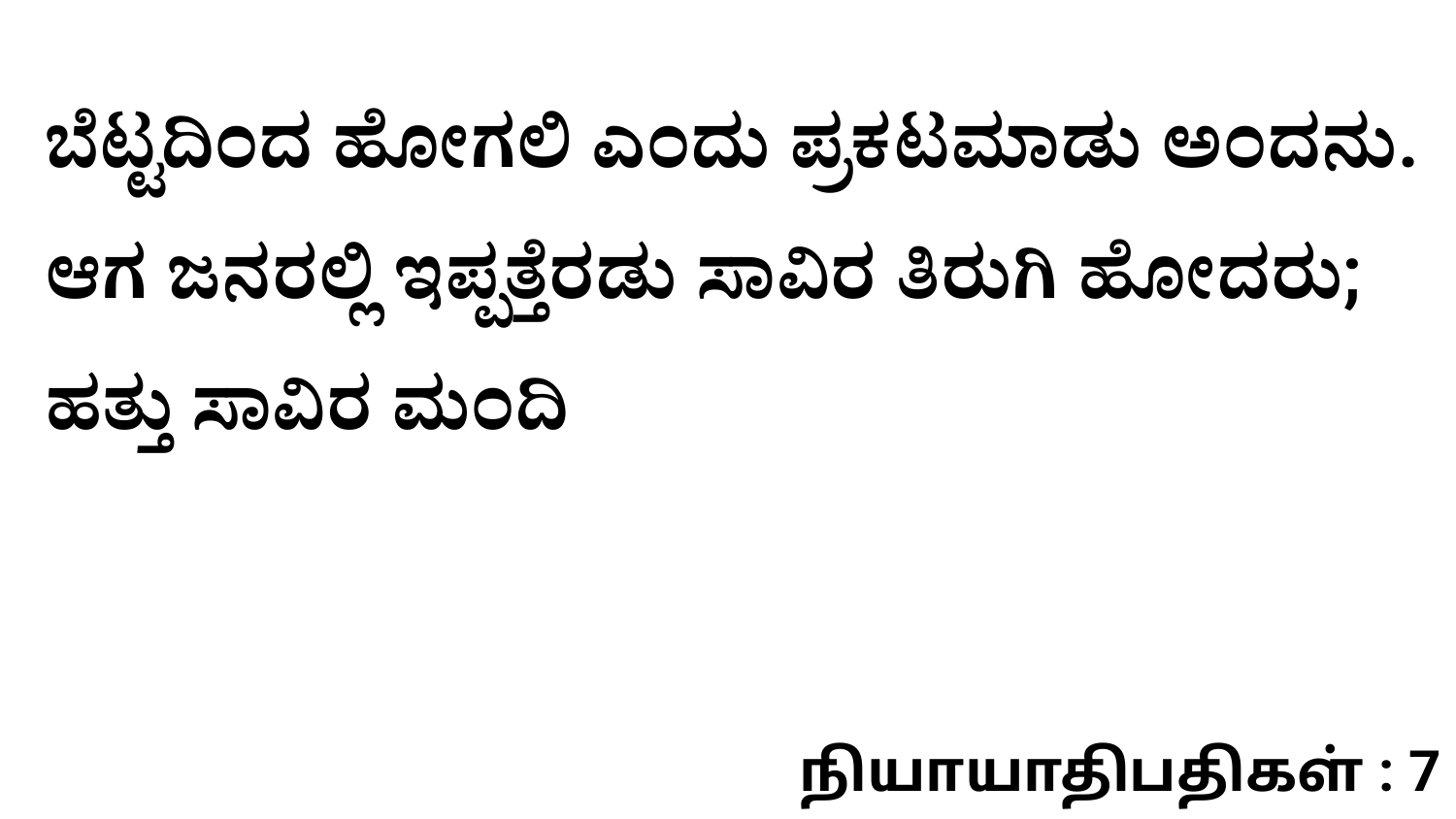

ಬೆಟ್ಟದಿಂದ ಹೋಗಲಿ ಎಂದು ಪ್ರಕಟಮಾಡು ಅಂದನು. ಆಗ ಜನರಲ್ಲಿ ಇಪ್ಪತ್ತೆರಡು ಸಾವಿರ ತಿರುಗಿ ಹೋದರು; ಹತ್ತು ಸಾವಿರ ಮಂದಿ
நியாயாதிபதிகள் : 7